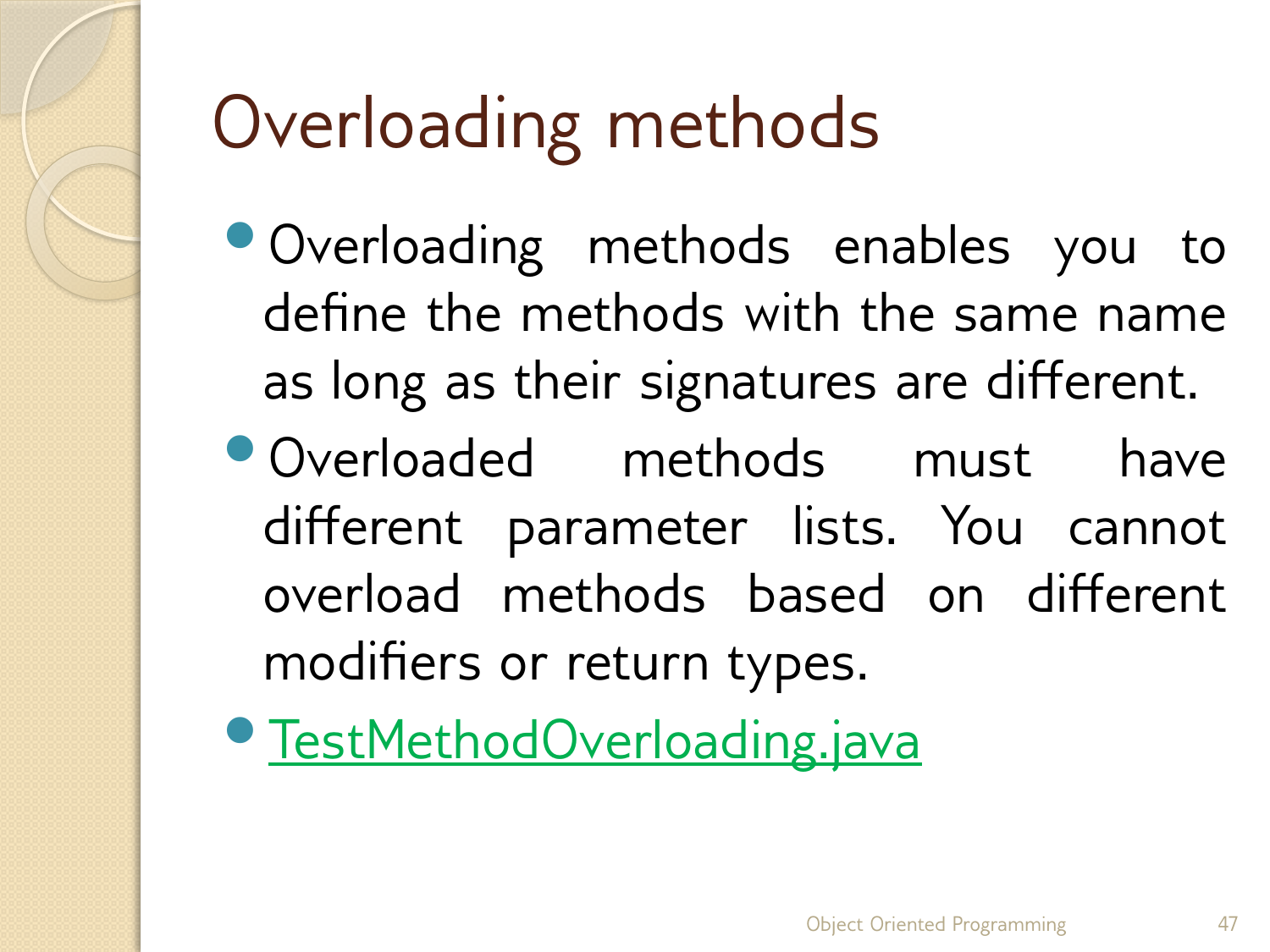

# Overloading methods
Overloading methods enables you to define the methods with the same name as long as their signatures are different.
Overloaded methods must have different parameter lists. You cannot overload methods based on different modifiers or return types.
TestMethodOverloading.java
Object Oriented Programming
47